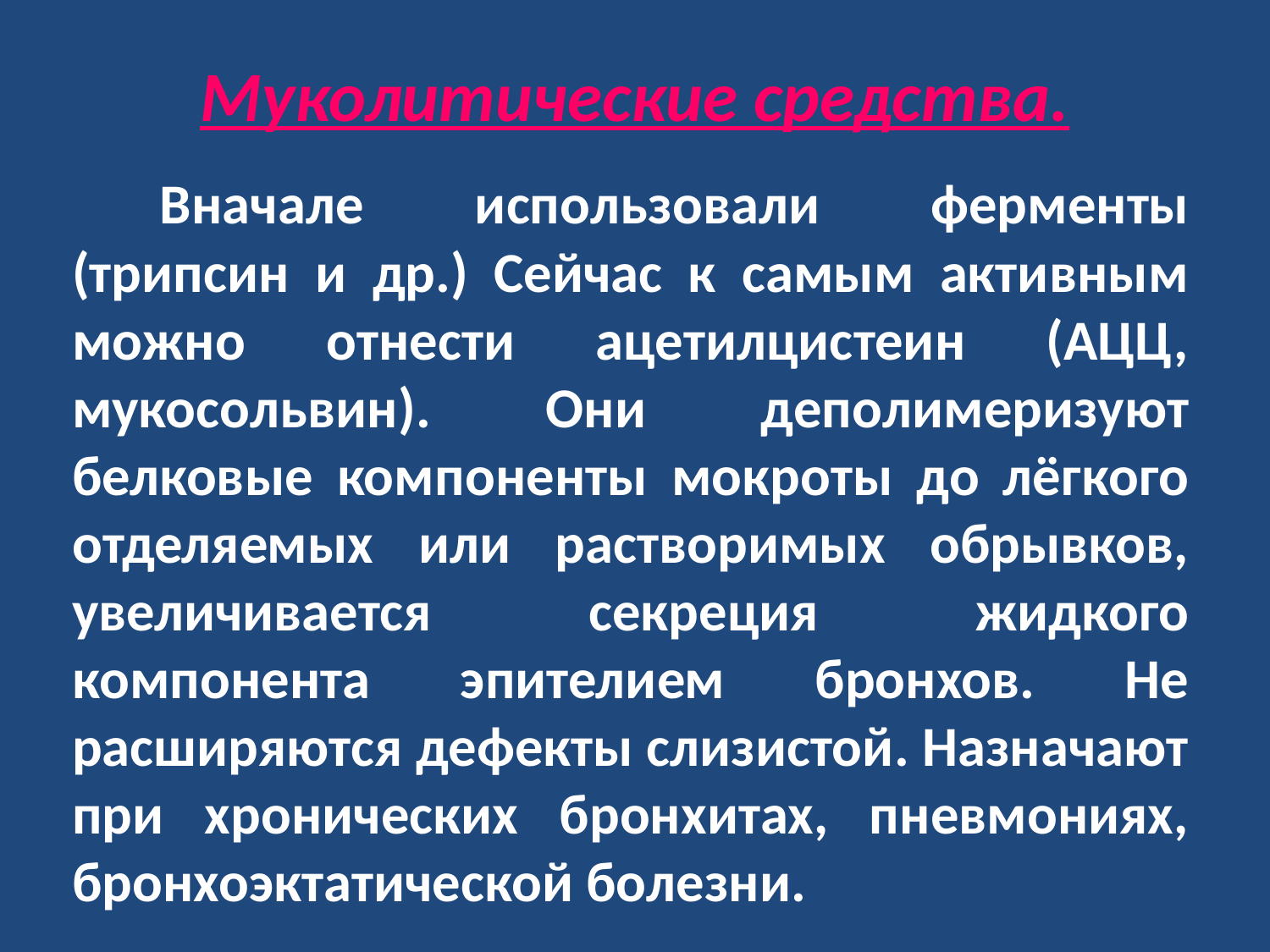

# Муколитические средства.
Вначале использовали ферменты (трипсин и др.) Сейчас к самым активным можно отнести ацетилцистеин (АЦЦ, мукосольвин). Они деполимеризуют белковые компоненты мокроты до лёгкого отделяемых или растворимых обрывков, увеличивается секреция жидкого компонента эпителием бронхов. Не расширяются дефекты слизистой. Назначают при хронических бронхитах, пневмониях, бронхоэктатической болезни.